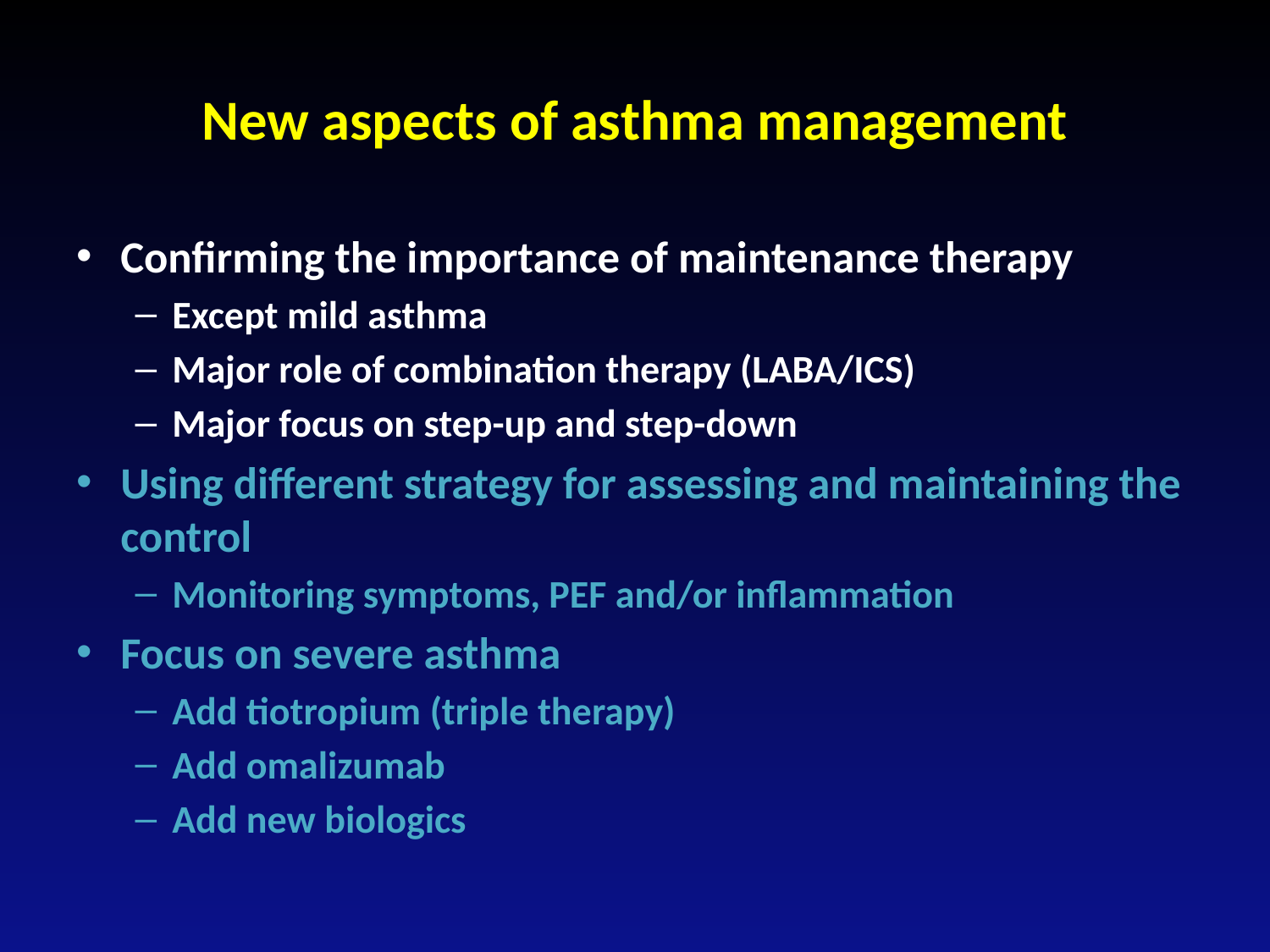

# New aspects of asthma management
Confirming the importance of maintenance therapy
Except mild asthma
Major role of combination therapy (LABA/ICS)
Major focus on step-up and step-down
Using different strategy for assessing and maintaining the control
Monitoring symptoms, PEF and/or inflammation
Focus on severe asthma
Add tiotropium (triple therapy)
Add omalizumab
Add new biologics